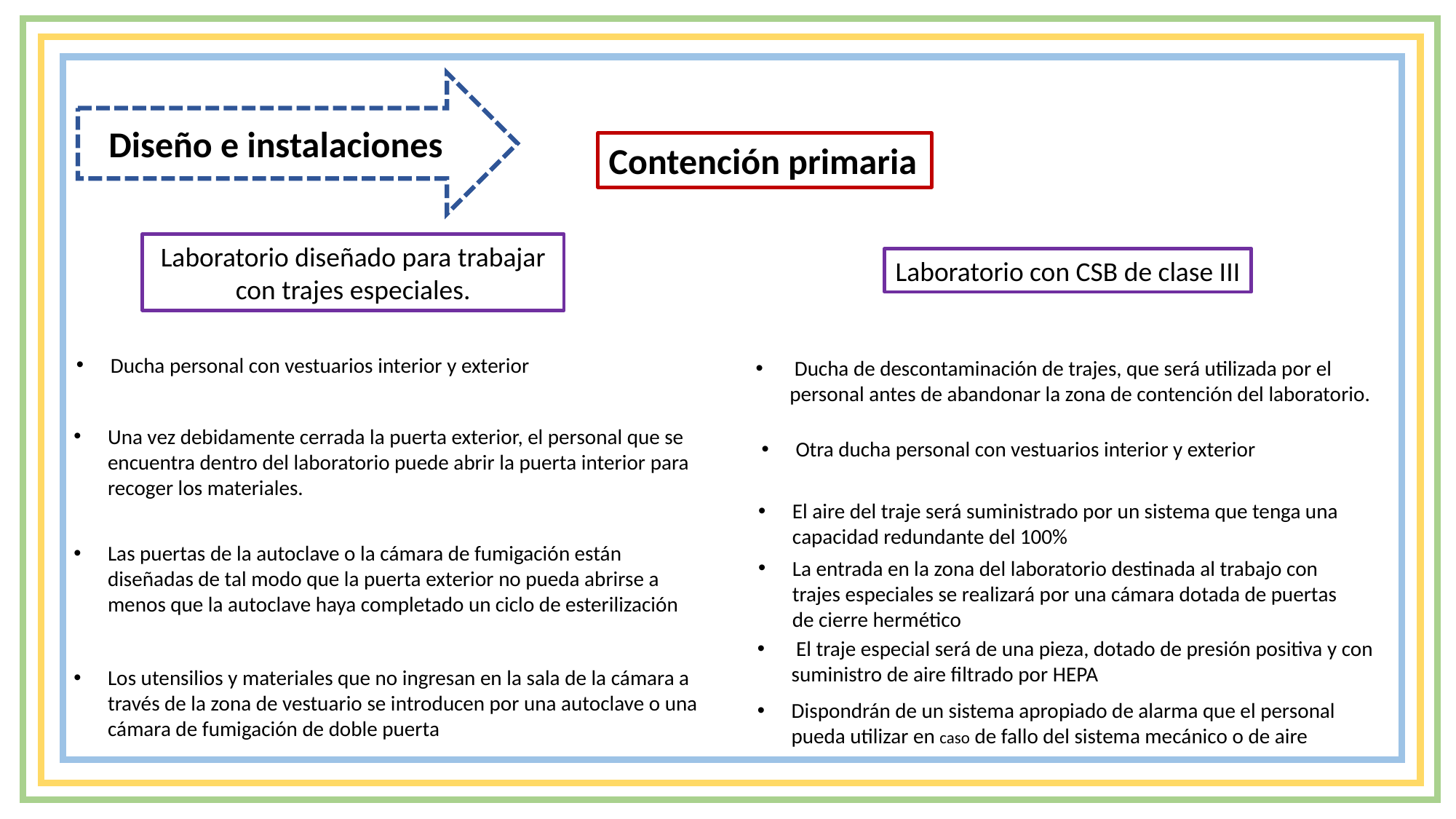

Diseño e instalaciones
Contención primaria
Laboratorio diseñado para trabajar con trajes especiales.
Laboratorio con CSB de clase III
Ducha personal con vestuarios interior y exterior
 Ducha de descontaminación de trajes, que será utilizada por el personal antes de abandonar la zona de contención del laboratorio.
Una vez debidamente cerrada la puerta exterior, el personal que se encuentra dentro del laboratorio puede abrir la puerta interior para recoger los materiales.
Otra ducha personal con vestuarios interior y exterior
El aire del traje será suministrado por un sistema que tenga una capacidad redundante del 100%
Las puertas de la autoclave o la cámara de fumigación están diseñadas de tal modo que la puerta exterior no pueda abrirse a menos que la autoclave haya completado un ciclo de esterilización
La entrada en la zona del laboratorio destinada al trabajo con trajes especiales se realizará por una cámara dotada de puertas de cierre hermético
 El traje especial será de una pieza, dotado de presión positiva y con suministro de aire ﬁltrado por HEPA
Los utensilios y materiales que no ingresan en la sala de la cámara a través de la zona de vestuario se introducen por una autoclave o una cámara de fumigación de doble puerta
Dispondrán de un sistema apropiado de alarma que el personal pueda utilizar en caso de fallo del sistema mecánico o de aire